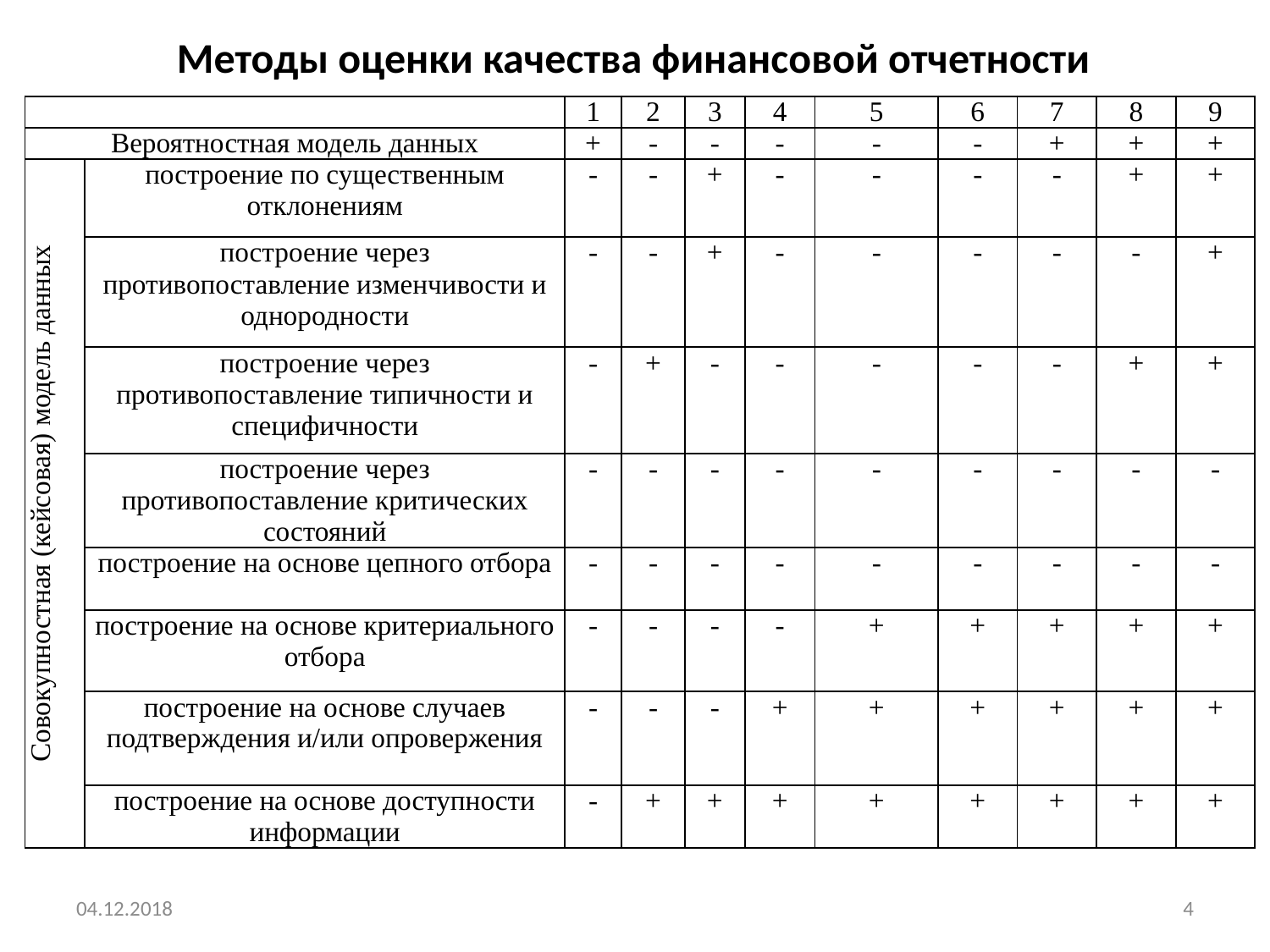

# Методы оценки качества финансовой отчетности
|  |  | 1 | 2 | 3 | 4 | 5 | 6 | 7 | 8 | 9 |
| --- | --- | --- | --- | --- | --- | --- | --- | --- | --- | --- |
| Вероятностная модель данных |  | + | - | - | - | - | - | + | + | + |
| Совокупностная (кейсовая) модель данных | построение по существенным отклонениям | - | - | + | - | - | - | - | + | + |
|  | построение через противопоставление изменчивости и однородности | - | - | + | - | - | - | - | - | + |
|  | построение через противопоставление типичности и специфичности | - | + | - | - | - | - | - | + | + |
|  | построение через противопоставление критических состояний | - | - | - | - | - | - | - | - | - |
|  | построение на основе цепного отбора | - | - | - | - | - | - | - | - | - |
|  | построение на основе критериального отбора | - | - | - | - | + | + | + | + | + |
|  | построение на основе случаев подтверждения и/или опровержения | - | - | - | + | + | + | + | + | + |
|  | построение на основе доступности информации | - | + | + | + | + | + | + | + | + |
04.12.2018
4